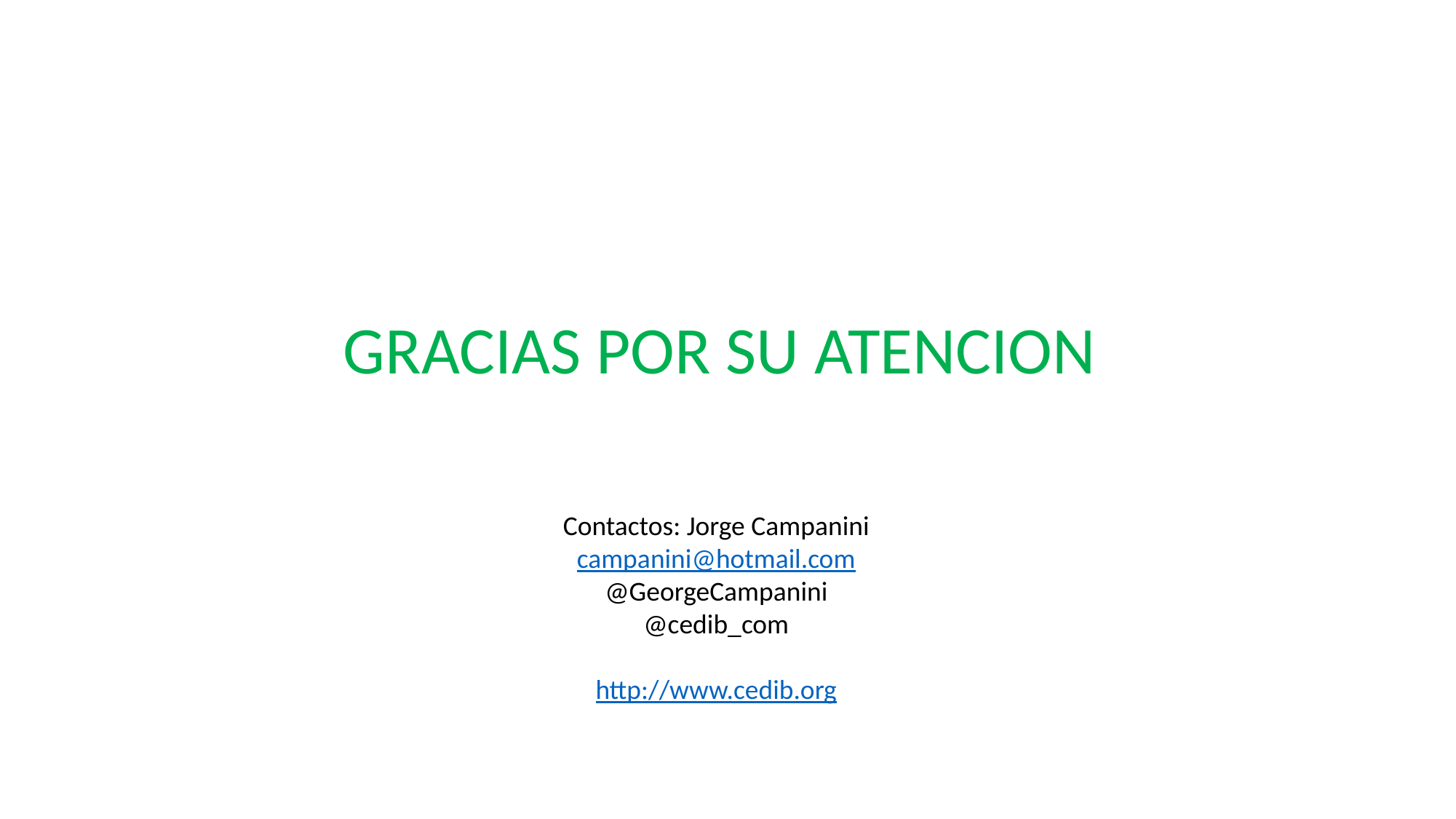

# GRACIAS POR SU ATENCION
Contactos: Jorge Campanini
campanini@hotmail.com
@GeorgeCampanini
@cedib_com

http://www.cedib.org